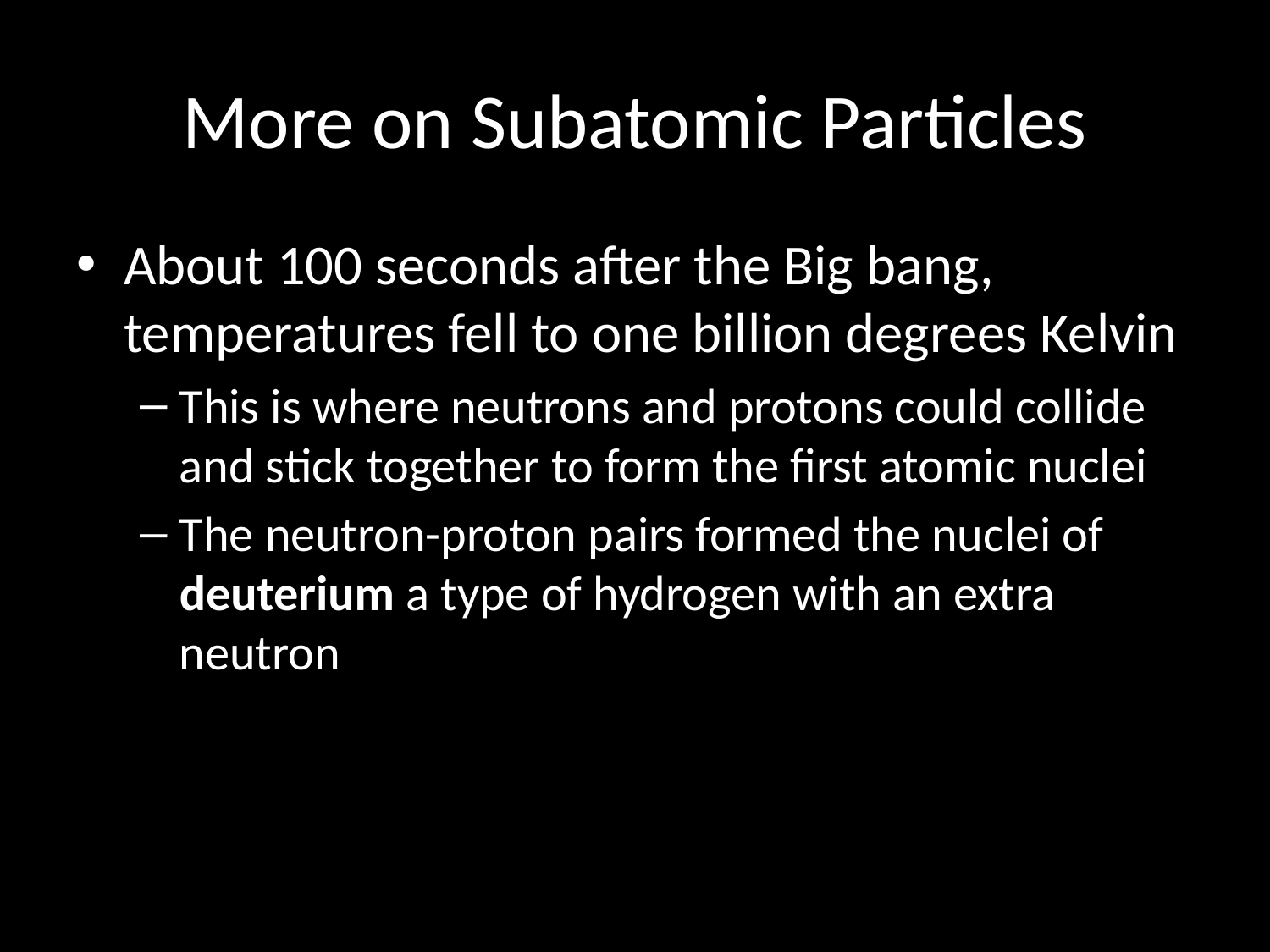

# More on Subatomic Particles
About 100 seconds after the Big bang, temperatures fell to one billion degrees Kelvin
This is where neutrons and protons could collide and stick together to form the first atomic nuclei
The neutron-proton pairs formed the nuclei of deuterium a type of hydrogen with an extra neutron